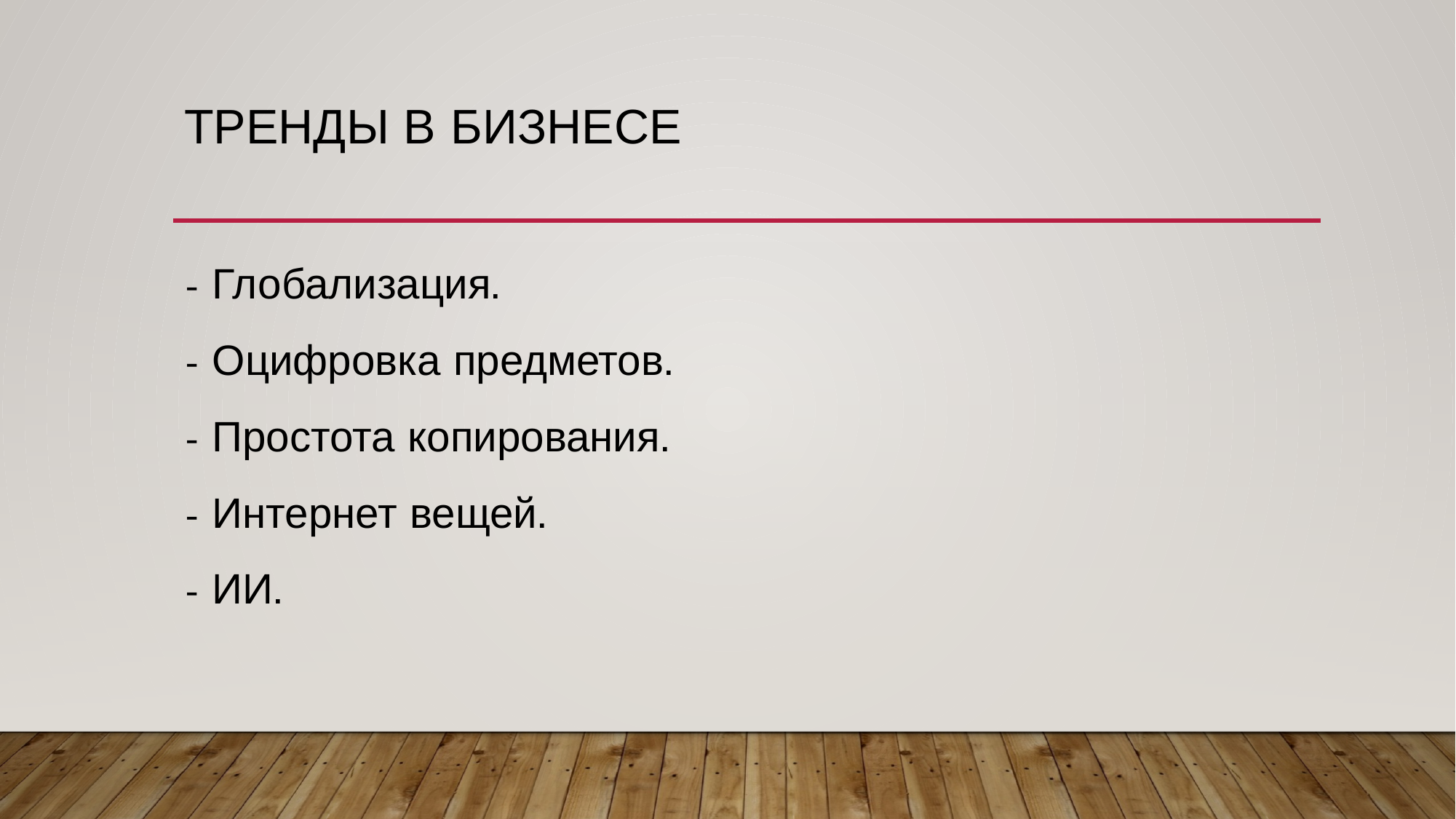

# Тренды в бизнесе
- Глобализация.
- Оцифровка предметов.
- Простота копирования.
- Интернет вещей.
- ИИ.